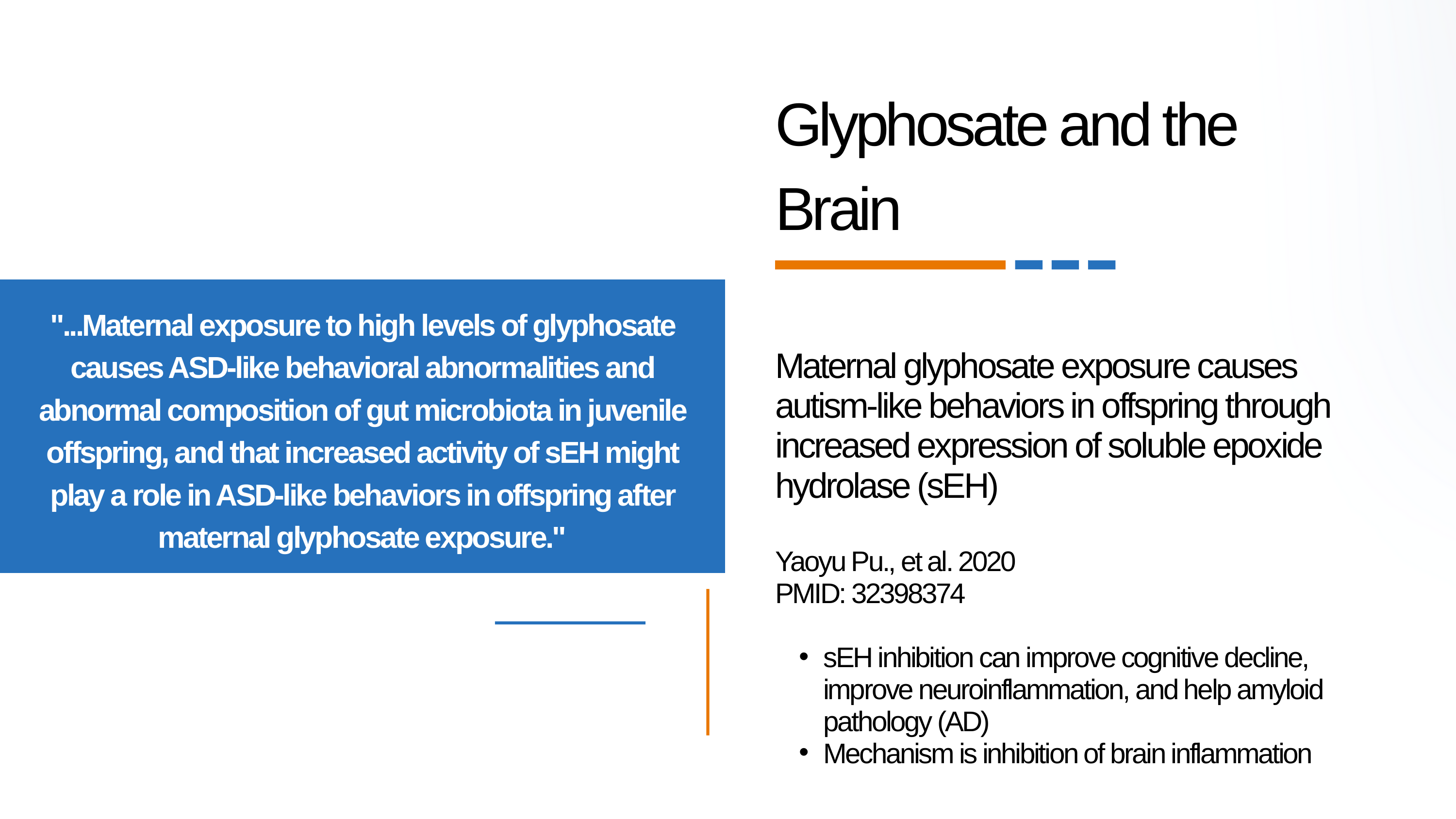

Glyphosate and the Brain

"...Maternal exposure to high levels of glyphosate causes ASD-like behavioral abnormalities and abnormal composition of gut microbiota in juvenile offspring, and that increased activity of sEH might play a role in ASD-like behaviors in offspring after maternal glyphosate exposure."
Maternal glyphosate exposure causes autism-like behaviors in offspring through increased expression of soluble epoxide hydrolase (sEH)

Yaoyu Pu., et al. 2020
PMID: 32398374

sEH inhibition can improve cognitive decline, improve neuroinflammation, and help amyloid pathology (AD)
Mechanism is inhibition of brain inflammation